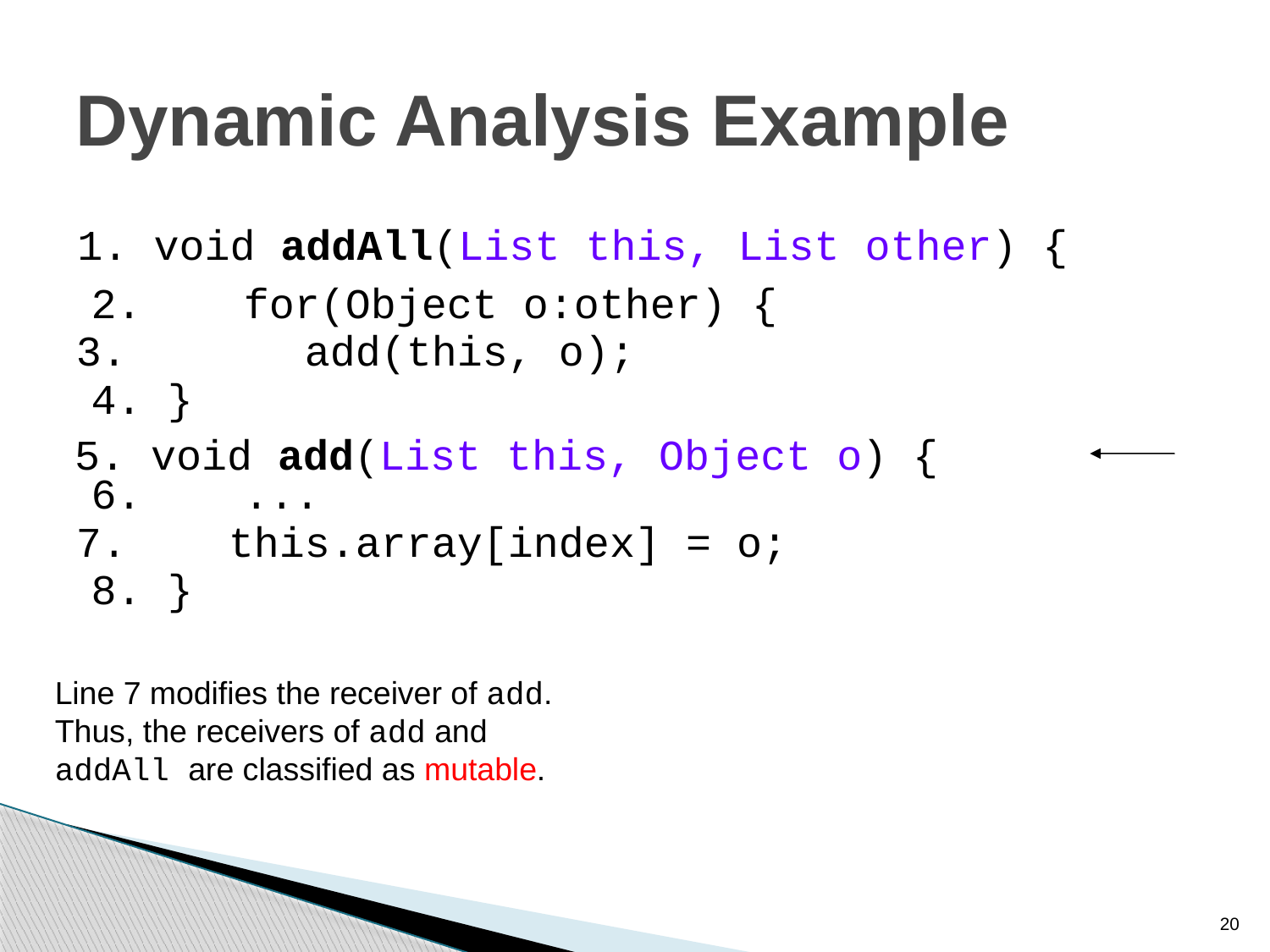

# Dynamic Analysis Example
1. void addAll(List this, List other) {

2.    for(Object o:other) {

4. }

6.    ...

8. }

3.       add(this, o);
5. void add(List this, Object o) {

7.    this.array[index] = o;
Line 7 modifies the receiver of add.
Thus, the receivers of add and addAll are classified as mutable.

20